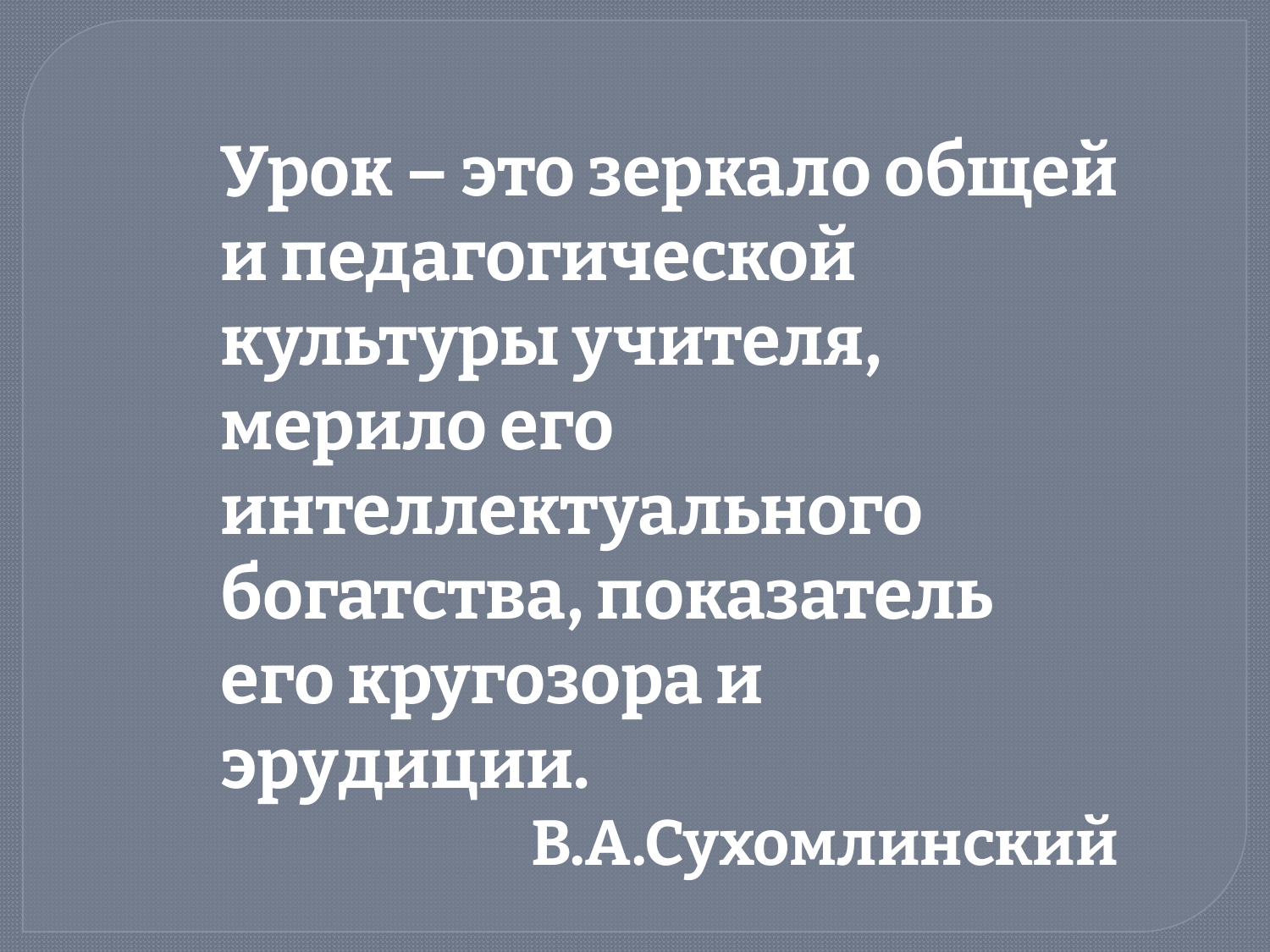

Урок – это зеркало общей и педагогической культуры учителя, мерило его интеллектуального богатства, показатель его кругозора и эрудиции.
В.А.Сухомлинский